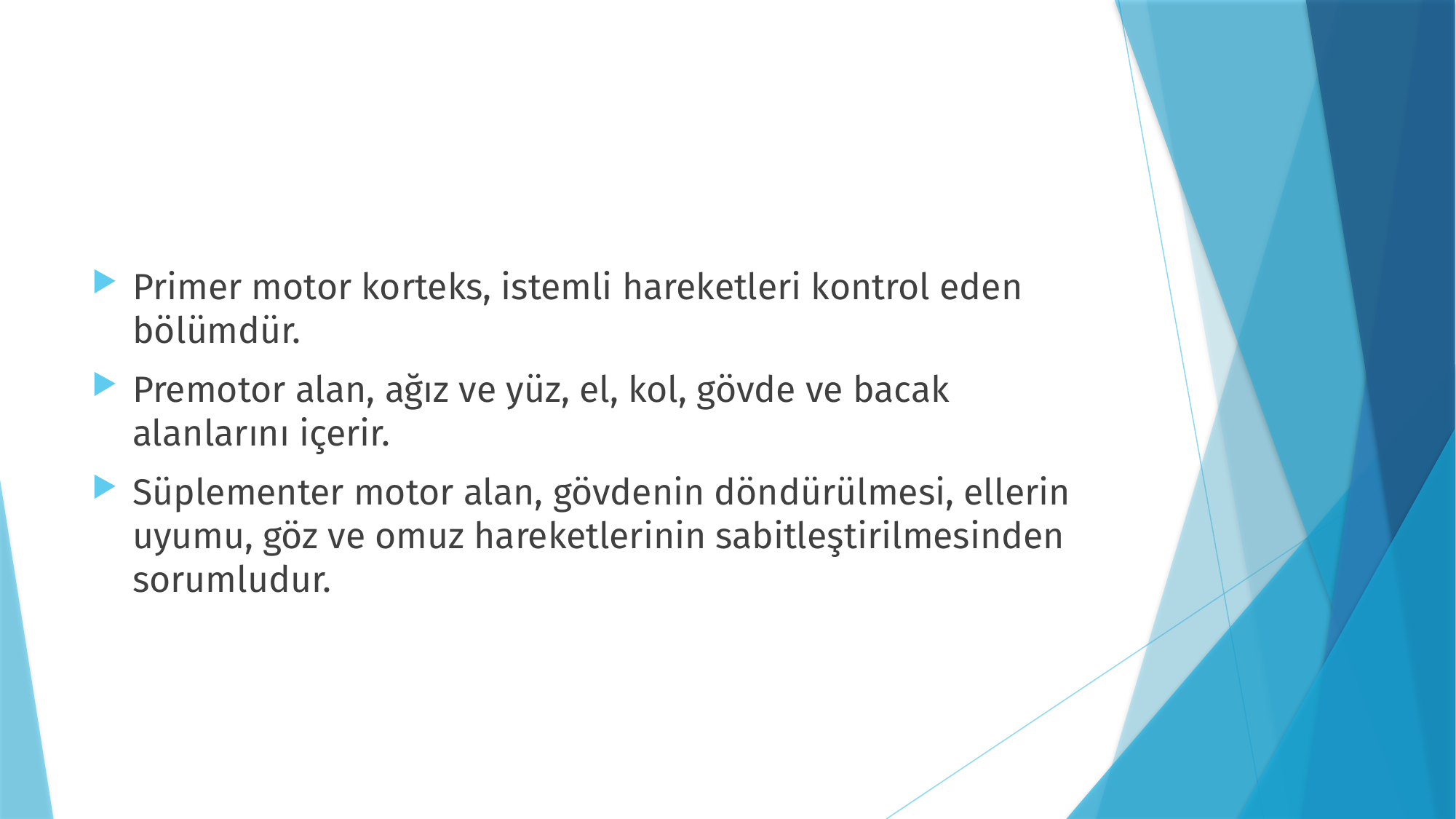

#
Primer motor korteks, istemli hareketleri kontrol eden bölümdür.
Premotor alan, ağız ve yüz, el, kol, gövde ve bacak alanlarını içerir.
Süplementer motor alan, gövdenin döndürülmesi, ellerin uyumu, göz ve omuz hareketlerinin sabitleştirilmesinden sorumludur.